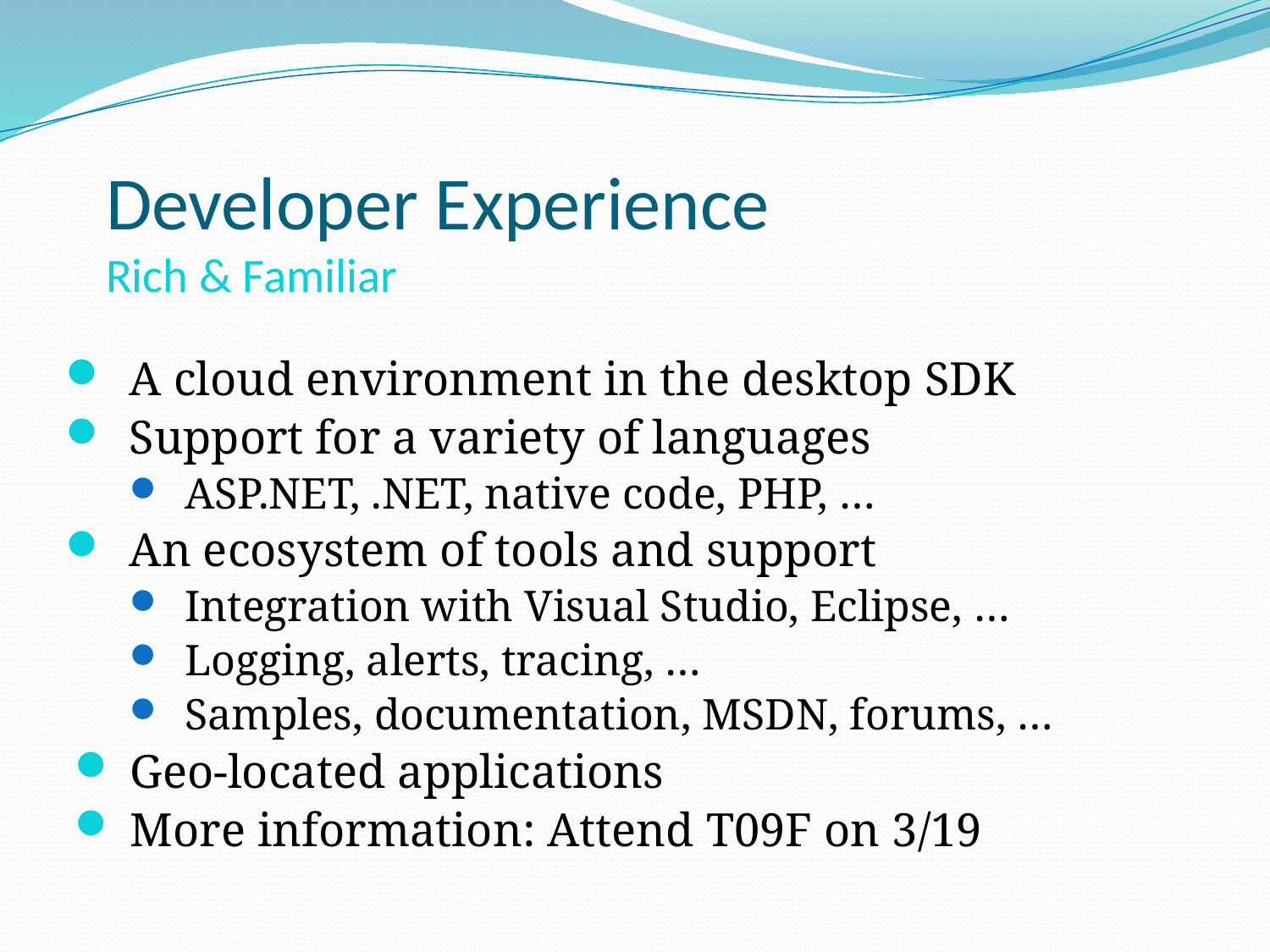

# Developer Experience Rich & Familiar

A cloud environment in the desktop SDK
Support for a variety of languages
ASP.NET, .NET, native code, PHP, …
An ecosystem of tools and support
Integration with Visual Studio, Eclipse, …
Logging, alerts, tracing, …
Samples, documentation, MSDN, forums, …
Geo-located applications
More information: Attend T09F on 3/19